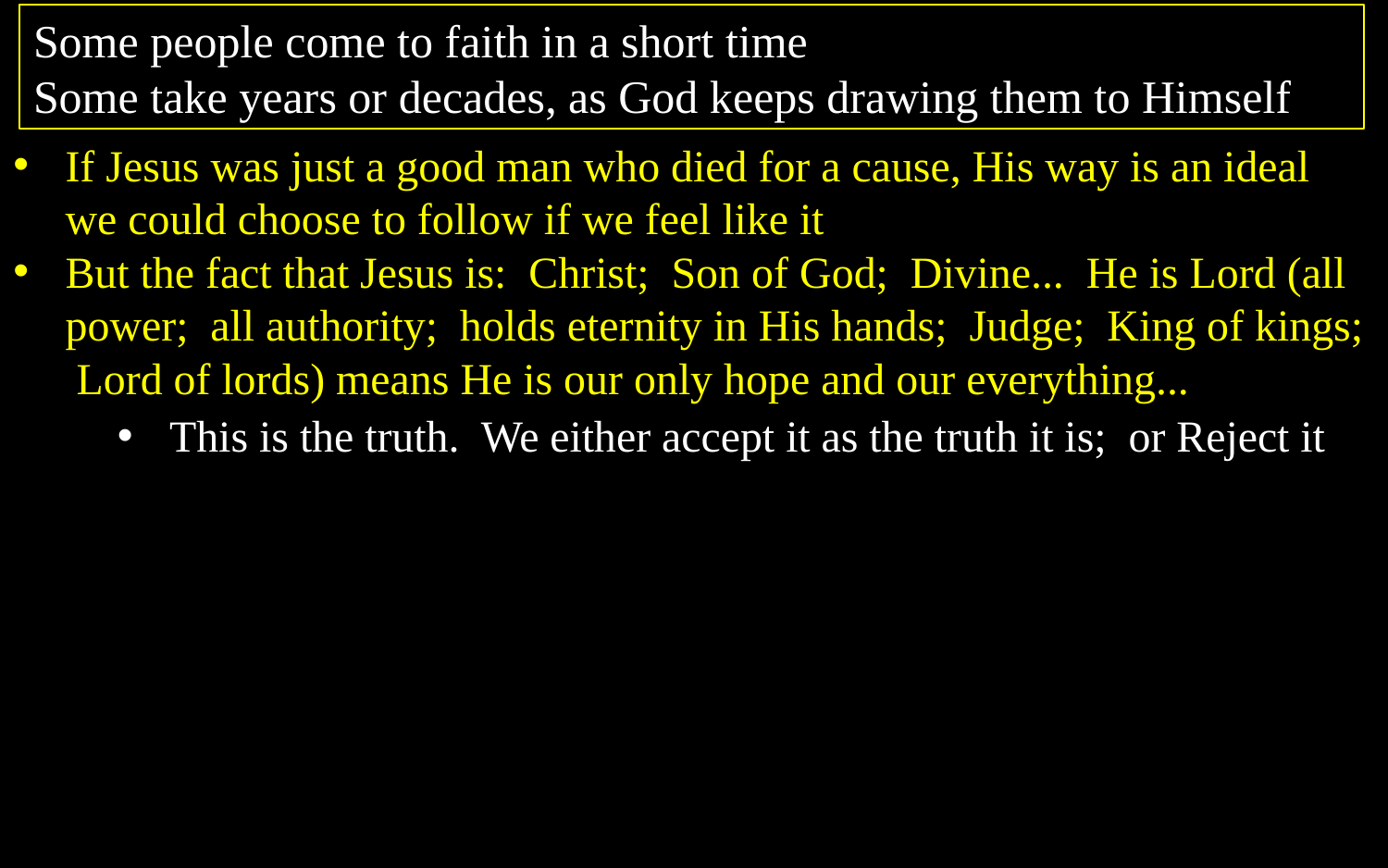

Some people come to faith in a short time
Some take years or decades, as God keeps drawing them to Himself
If Jesus was just a good man who died for a cause, His way is an ideal we could choose to follow if we feel like it
But the fact that Jesus is:  Christ;  Son of God;  Divine...  He is Lord (all power;  all authority;  holds eternity in His hands;  Judge;  King of kings;  Lord of lords) means He is our only hope and our everything...
This is the truth.  We either accept it as the truth it is;  or Reject it